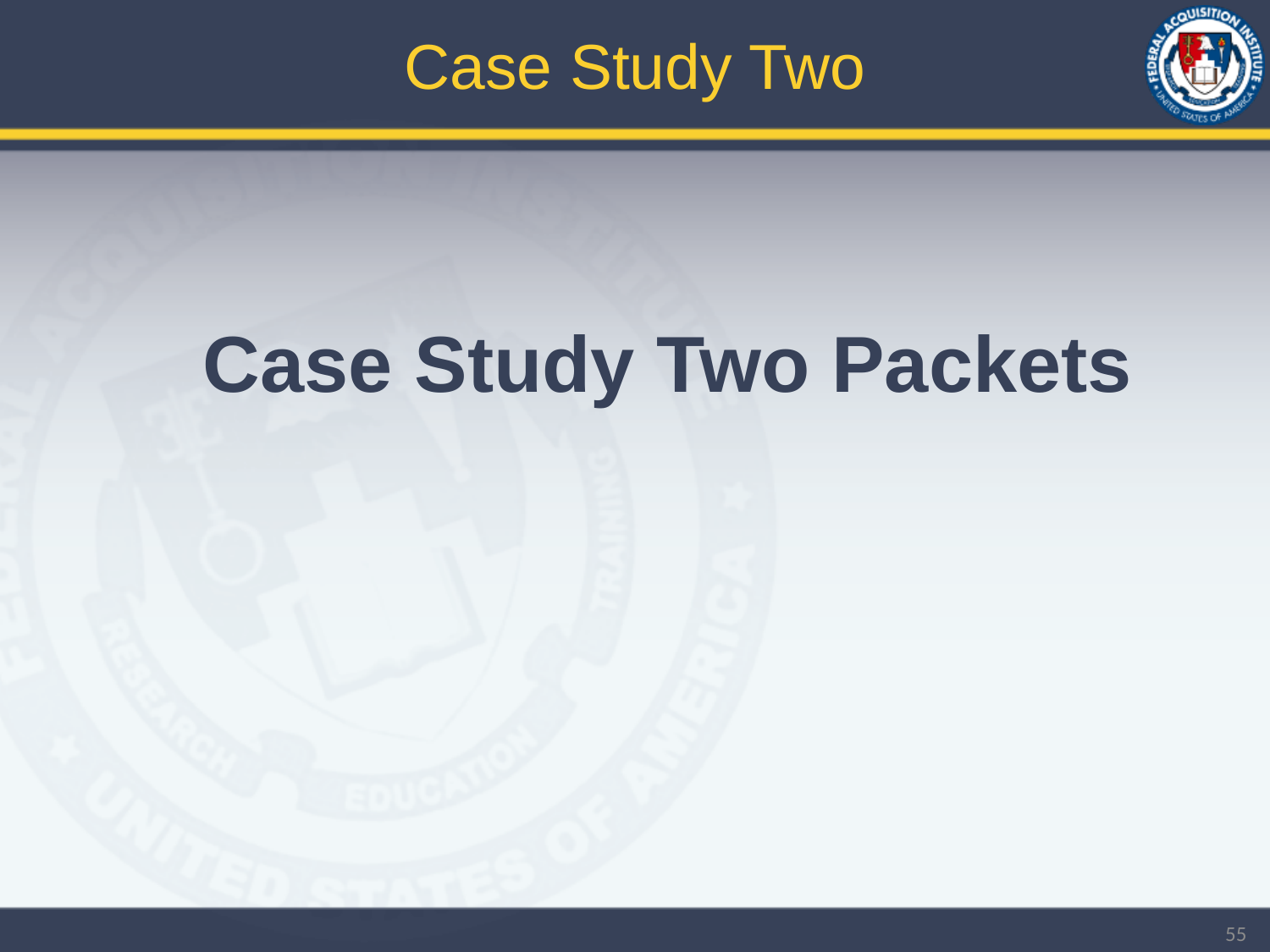

# Case Study Two

Case Study Two Packets

55